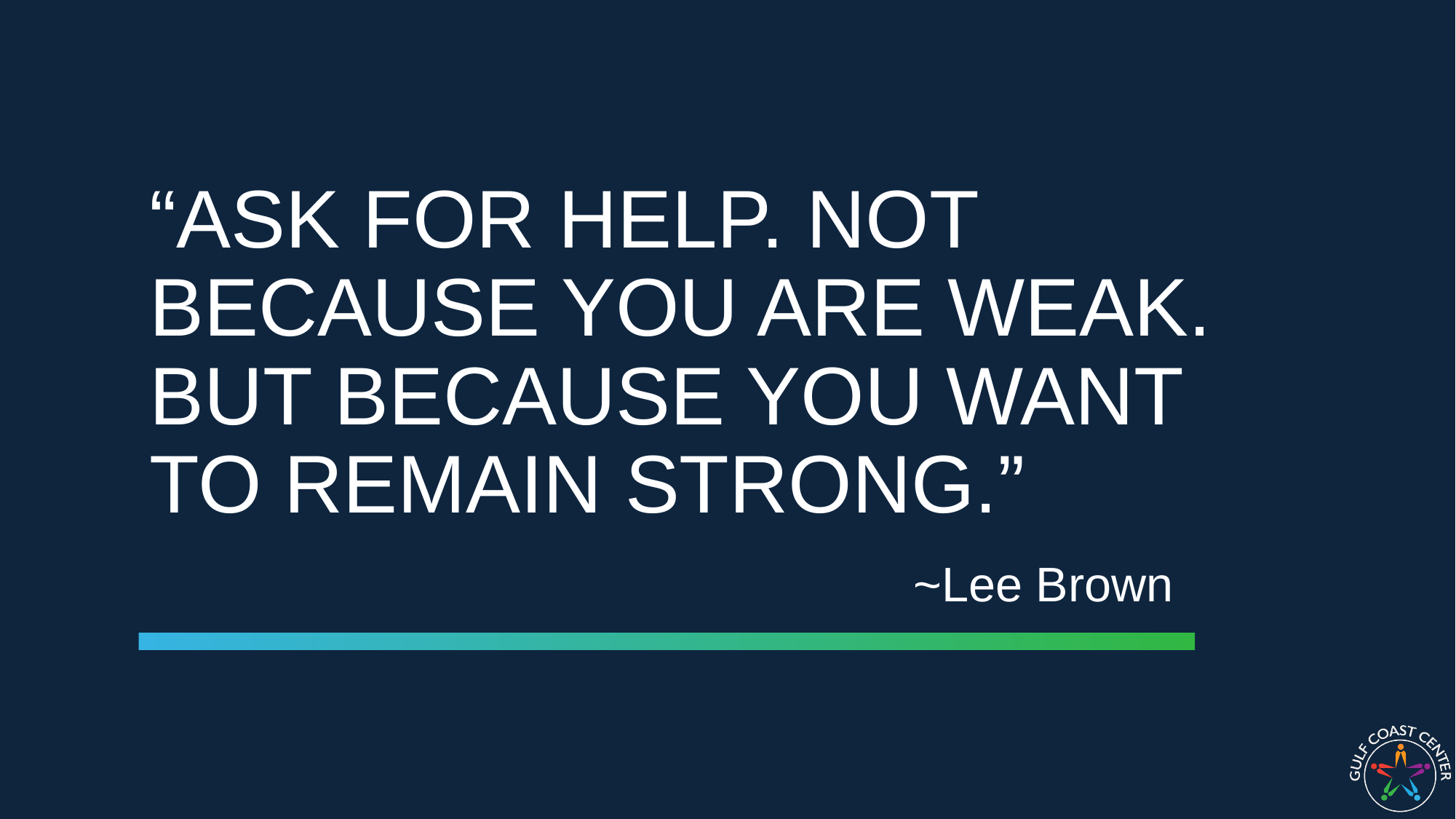

“ASK FOR HELP. NOT BECAUSE YOU ARE WEAK. BUT BECAUSE YOU WANT TO REMAIN STRONG.”
							~Lee Brown